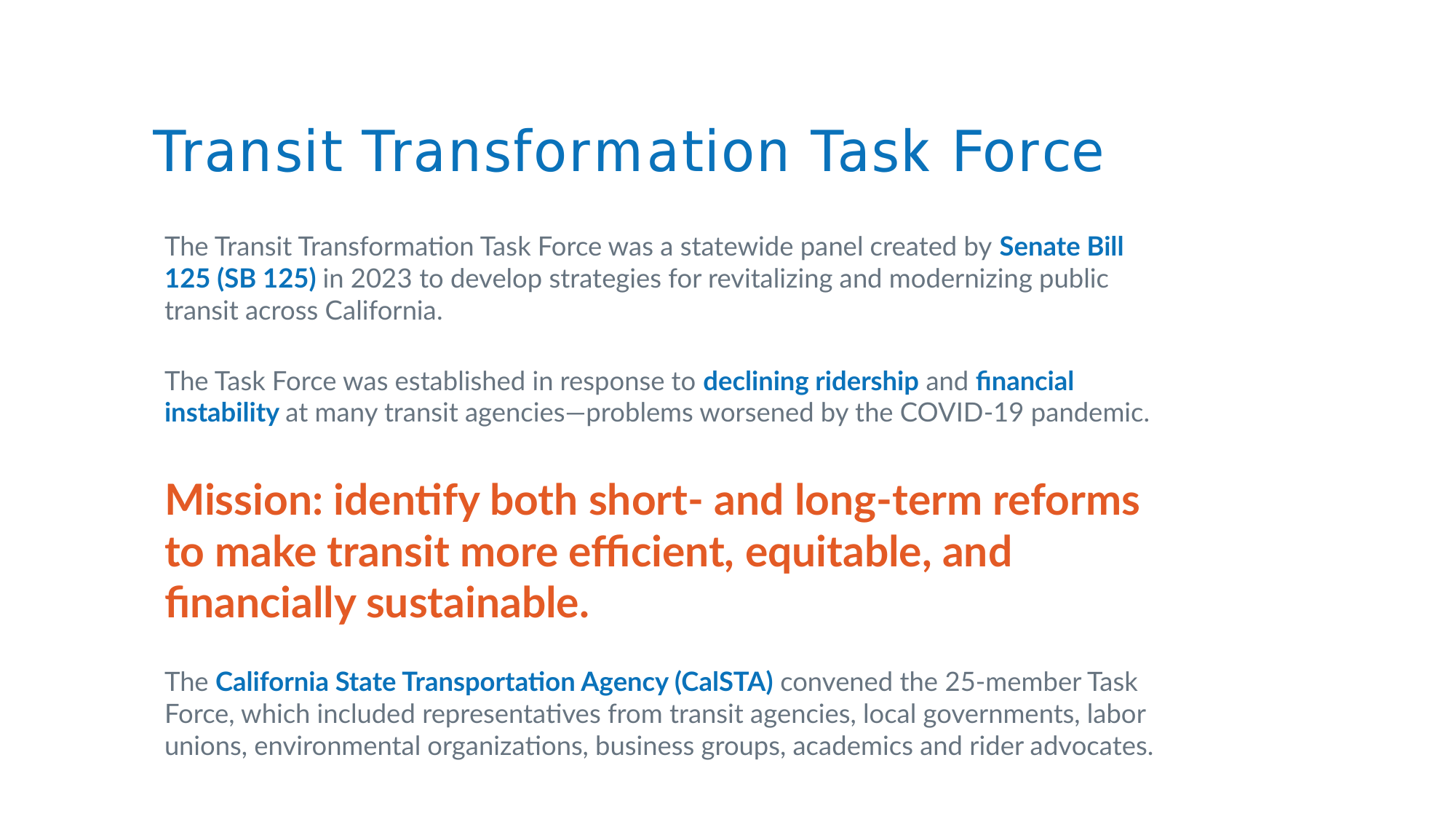

# Transit Transformation Task Force
The Transit Transformation Task Force was a statewide panel created by Senate Bill 125 (SB 125) in 2023 to develop strategies for revitalizing and modernizing public transit across California.
The Task Force was established in response to declining ridership and financial instability at many transit agencies—problems worsened by the COVID-19 pandemic.

Mission: identify both short- and long-term reforms to make transit more efficient, equitable, and financially sustainable.
The California State Transportation Agency (CalSTA) convened the 25-member Task Force, which included representatives from transit agencies, local governments, labor unions, environmental organizations, business groups, academics and rider advocates.